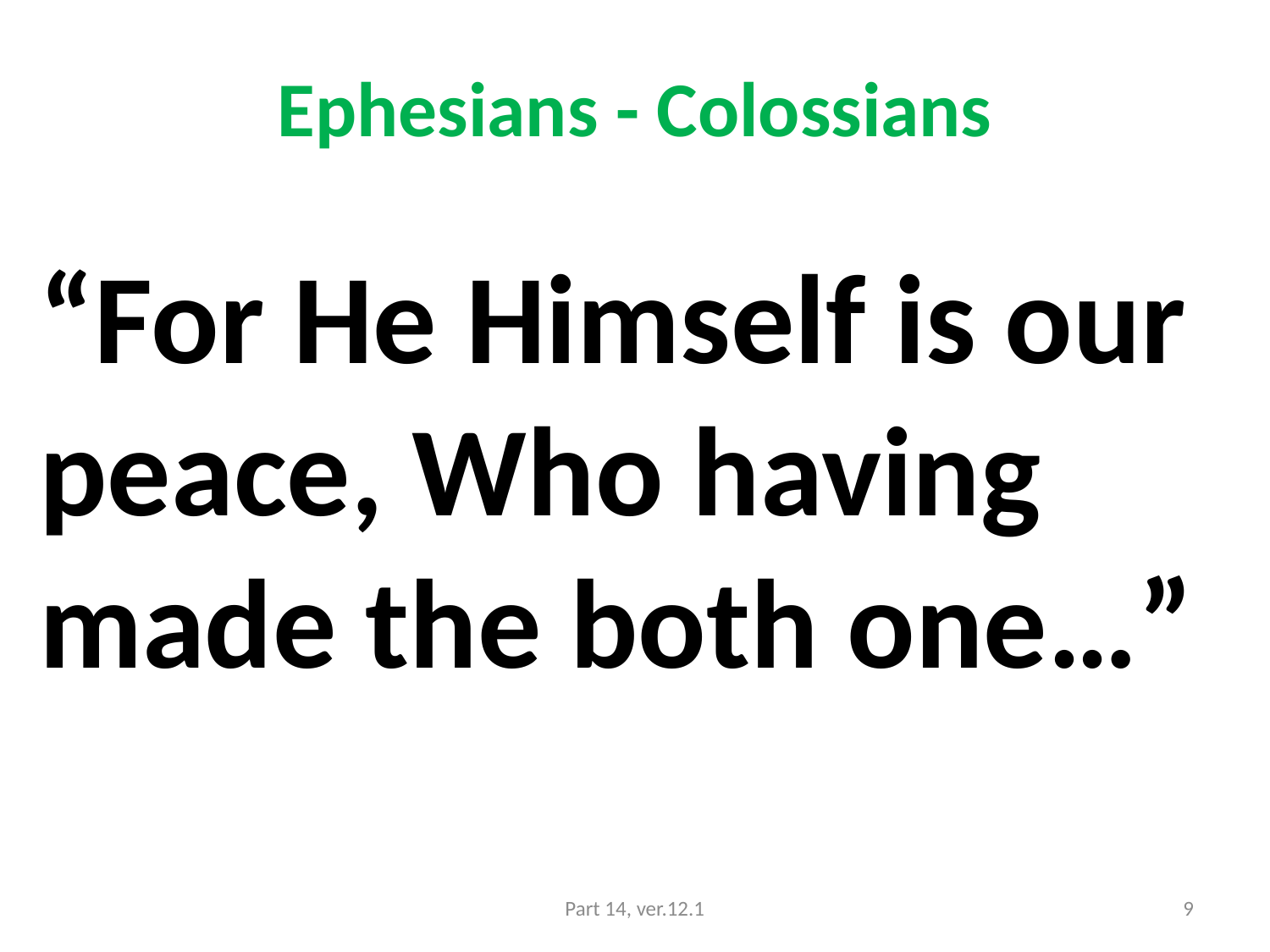

# Ephesians - Colossians
“For He Himself is our peace, Who having made the both one…”
Part 14, ver.12.1
9